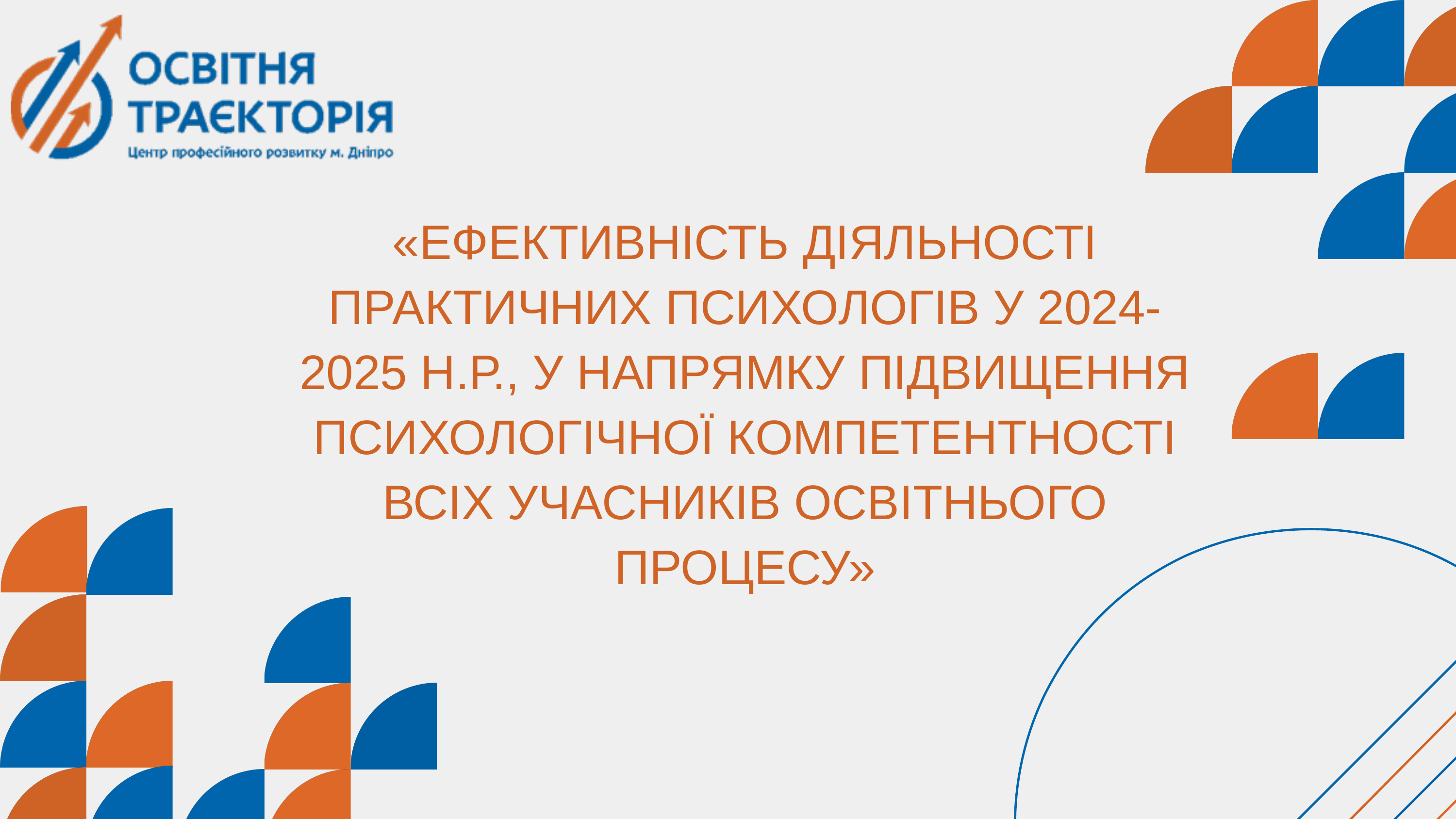

«ЕФЕКТИВНІСТЬ ДІЯЛЬНОСТІ ПРАКТИЧНИХ ПСИХОЛОГІВ У 2024-2025 Н.Р., У НАПРЯМКУ ПІДВИЩЕННЯ ПСИХОЛОГІЧНОЇ КОМПЕТЕНТНОСТІ ВСІХ УЧАСНИКІВ ОСВІТНЬОГО ПРОЦЕСУ»